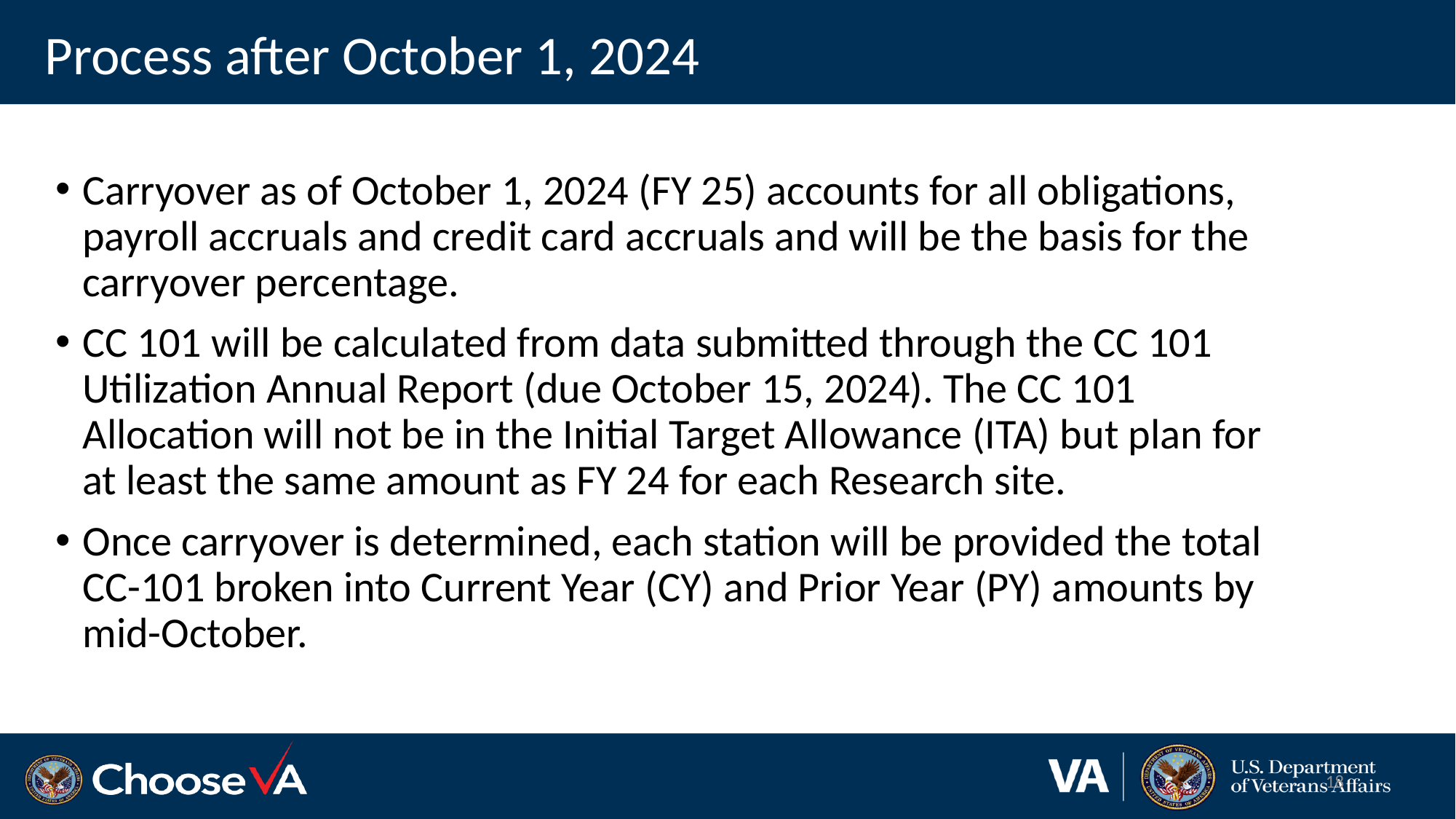

# Process after October 1, 2024
Carryover as of October 1, 2024 (FY 25) accounts for all obligations, payroll accruals and credit card accruals and will be the basis for the carryover percentage.
CC 101 will be calculated from data submitted through the CC 101 Utilization Annual Report (due October 15, 2024). The CC 101 Allocation will not be in the Initial Target Allowance (ITA) but plan for at least the same amount as FY 24 for each Research site.
Once carryover is determined, each station will be provided the total CC-101 broken into Current Year (CY) and Prior Year (PY) amounts by mid-October.
18